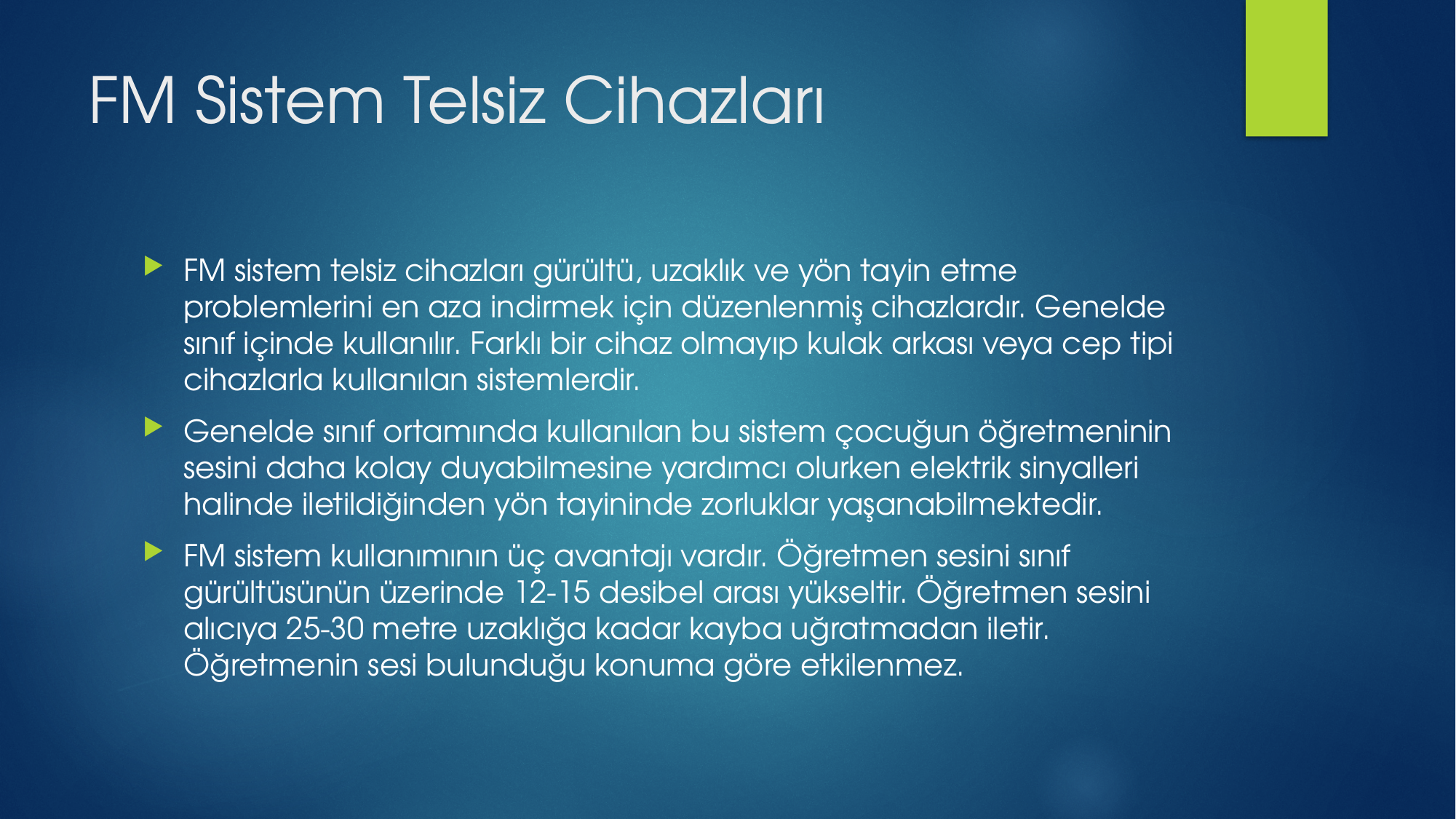

# FM Sistem Telsiz Cihazları
FM sistem telsiz cihazları gürültü, uzaklık ve yön tayin etme problemlerini en aza indirmek için düzenlenmiş cihazlardır. Genelde sınıf içinde kullanılır. Farklı bir cihaz olmayıp kulak arkası veya cep tipi cihazlarla kullanılan sistemlerdir.
Genelde sınıf ortamında kullanılan bu sistem çocuğun öğretmeninin sesini daha kolay duyabilmesine yardımcı olurken elektrik sinyalleri halinde iletildiğinden yön tayininde zorluklar yaşanabilmektedir.
FM sistem kullanımının üç avantajı vardır. Öğretmen sesini sınıf gürültüsünün üzerinde 12-15 desibel arası yükseltir. Öğretmen sesini alıcıya 25-30 metre uzaklığa kadar kayba uğratmadan iletir. Öğretmenin sesi bulunduğu konuma göre etkilenmez.